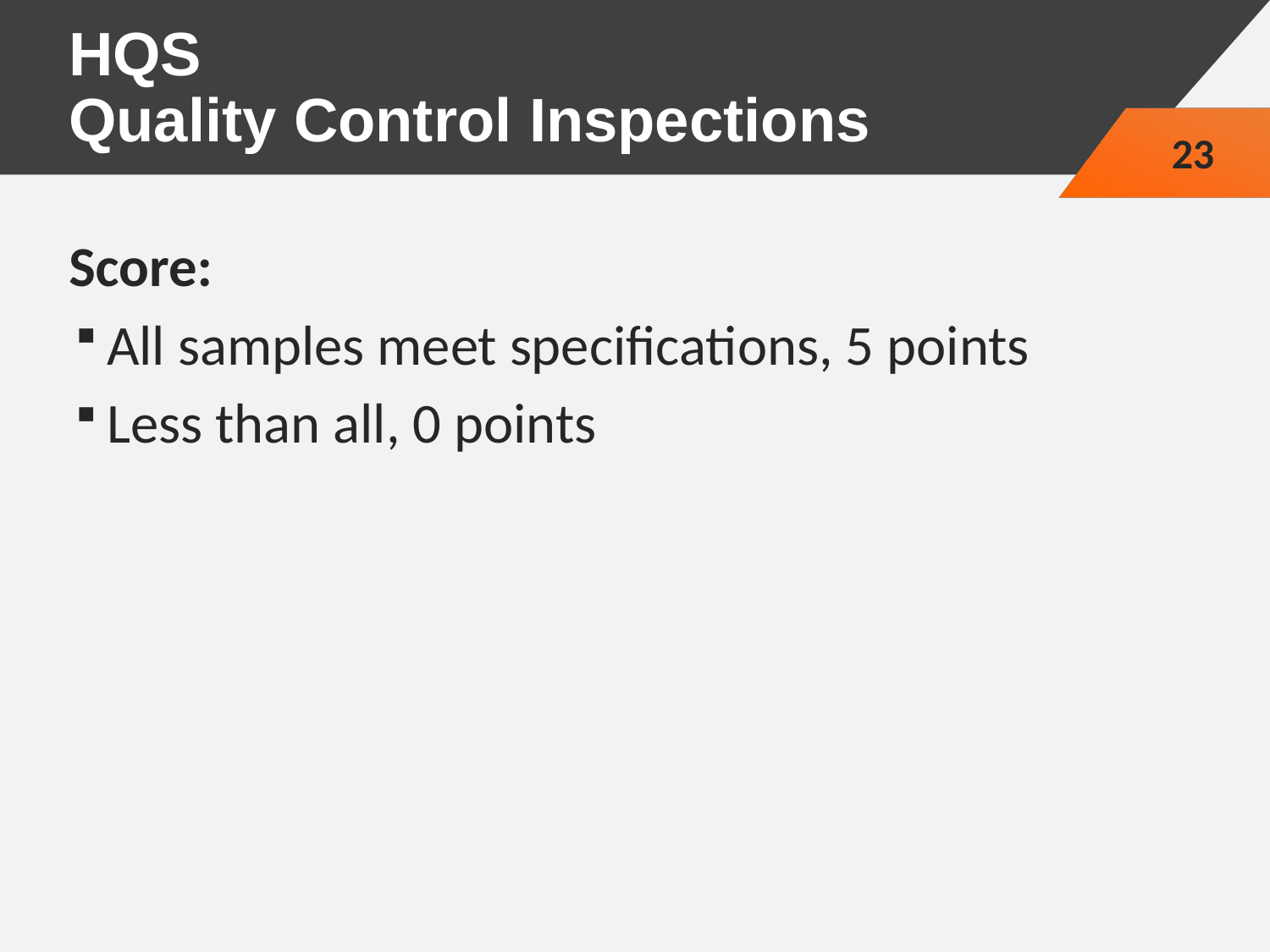

# HQS Quality Control Inspections
23
Score:
All samples meet specifications, 5 points
Less than all, 0 points